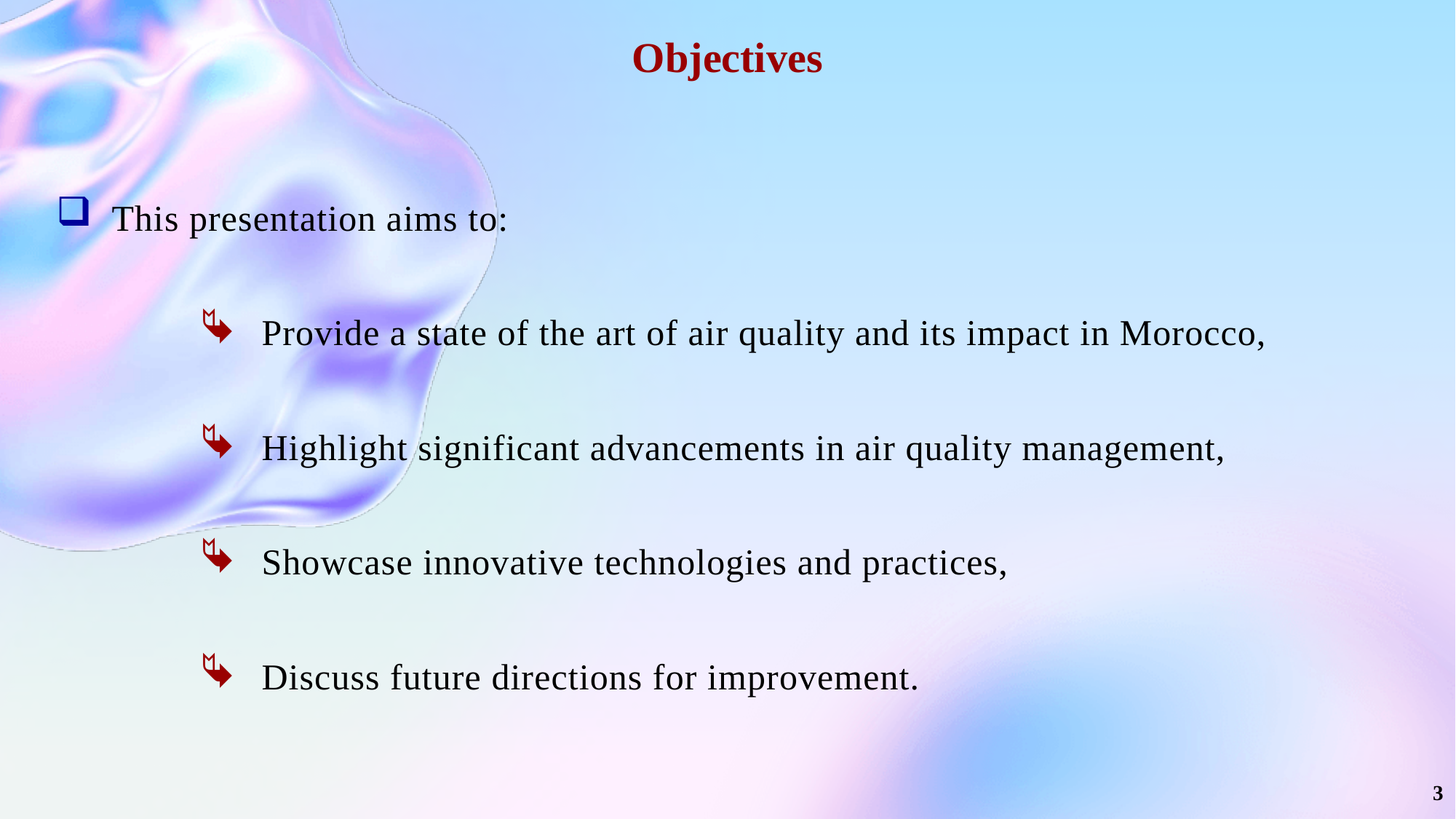

# Objectives
This presentation aims to:
Provide a state of the art of air quality and its impact in Morocco,
Highlight significant advancements in air quality management,
Showcase innovative technologies and practices,
Discuss future directions for improvement.
3